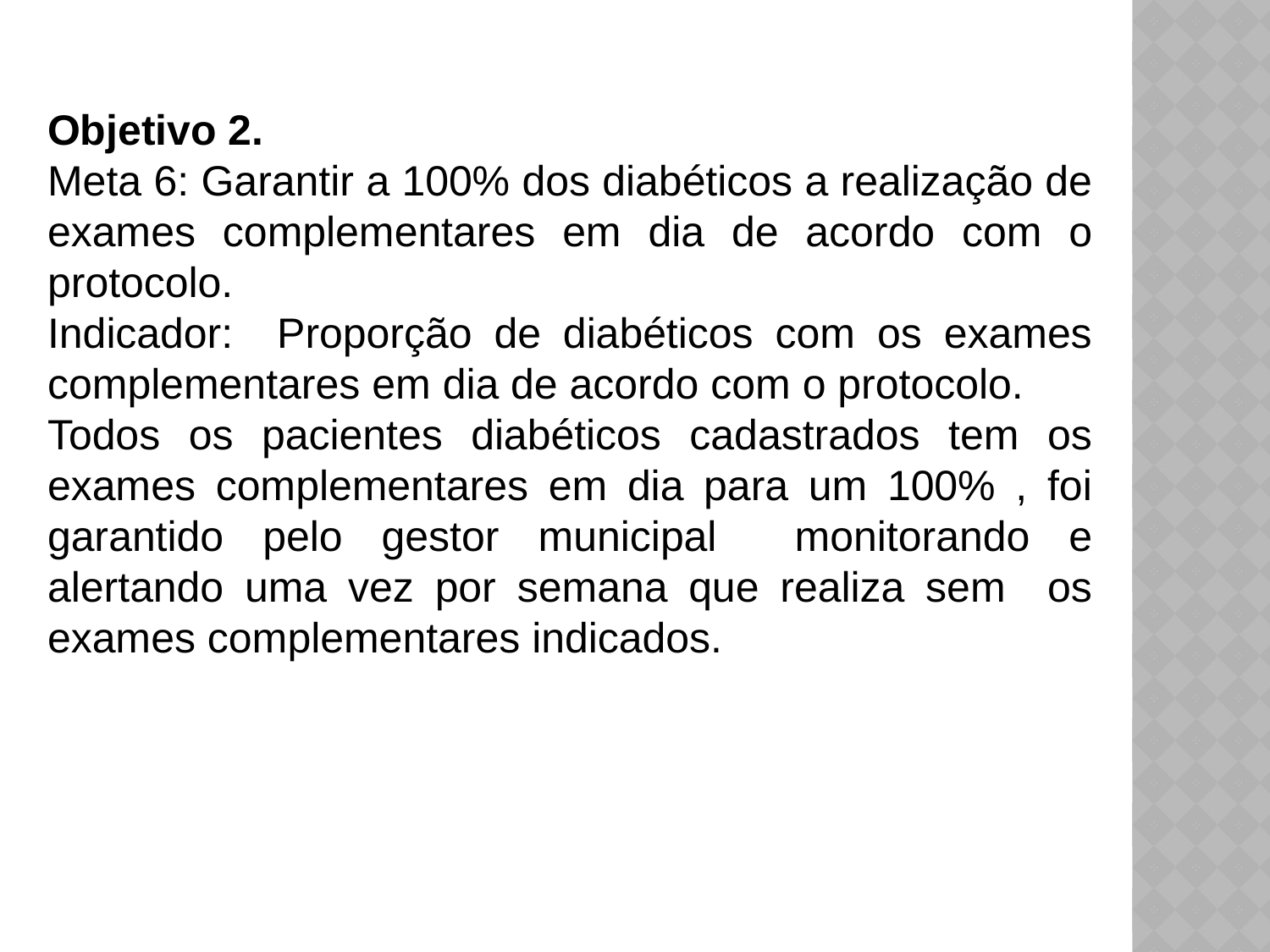

Objetivo 2.
Meta 6: Garantir a 100% dos diabéticos a realização de exames complementares em dia de acordo com o protocolo.
Indicador:  Proporção de diabéticos com os exames complementares em dia de acordo com o protocolo.
Todos os pacientes diabéticos cadastrados tem os exames complementares em dia para um 100% , foi garantido pelo gestor municipal  monitorando e alertando uma vez por semana que realiza sem  os exames complementares indicados.